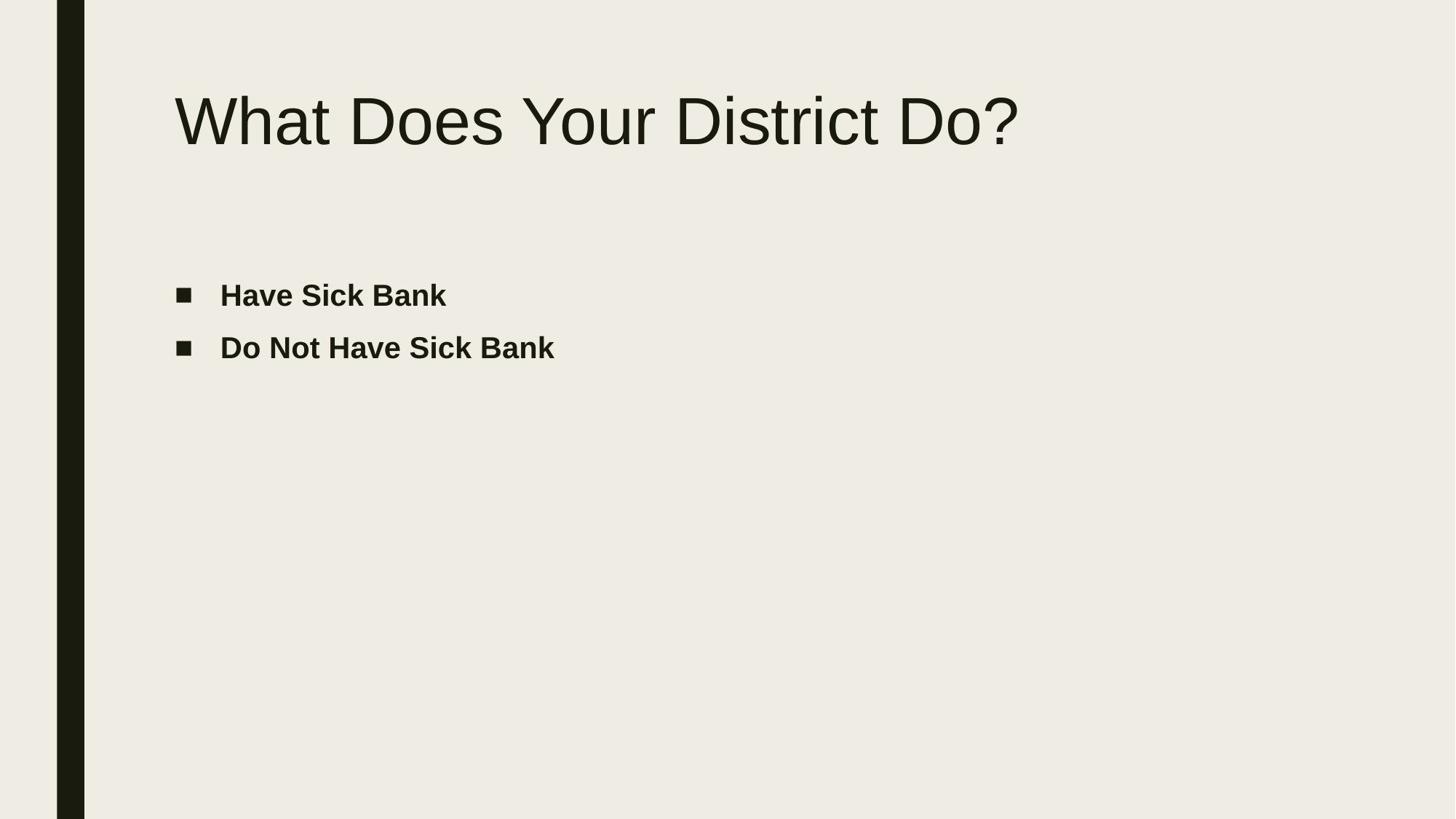

# What Does Your District Do?
Have Sick Bank
Do Not Have Sick Bank